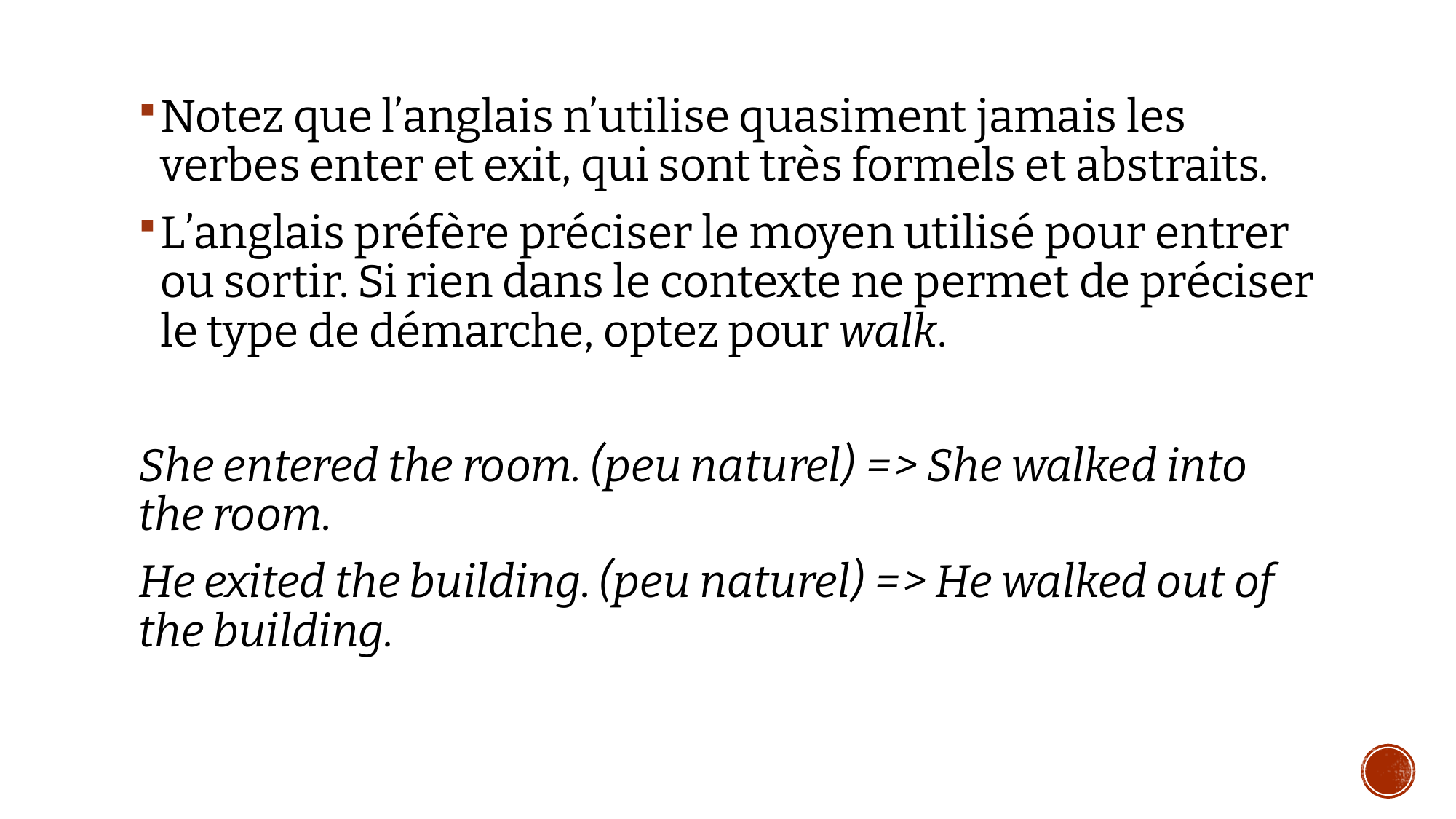

Notez que l’anglais n’utilise quasiment jamais les verbes enter et exit, qui sont très formels et abstraits.
L’anglais préfère préciser le moyen utilisé pour entrer ou sortir. Si rien dans le contexte ne permet de préciser le type de démarche, optez pour walk.

She entered the room. (peu naturel) => She walked into the room.
He exited the building. (peu naturel) => He walked out of the building.